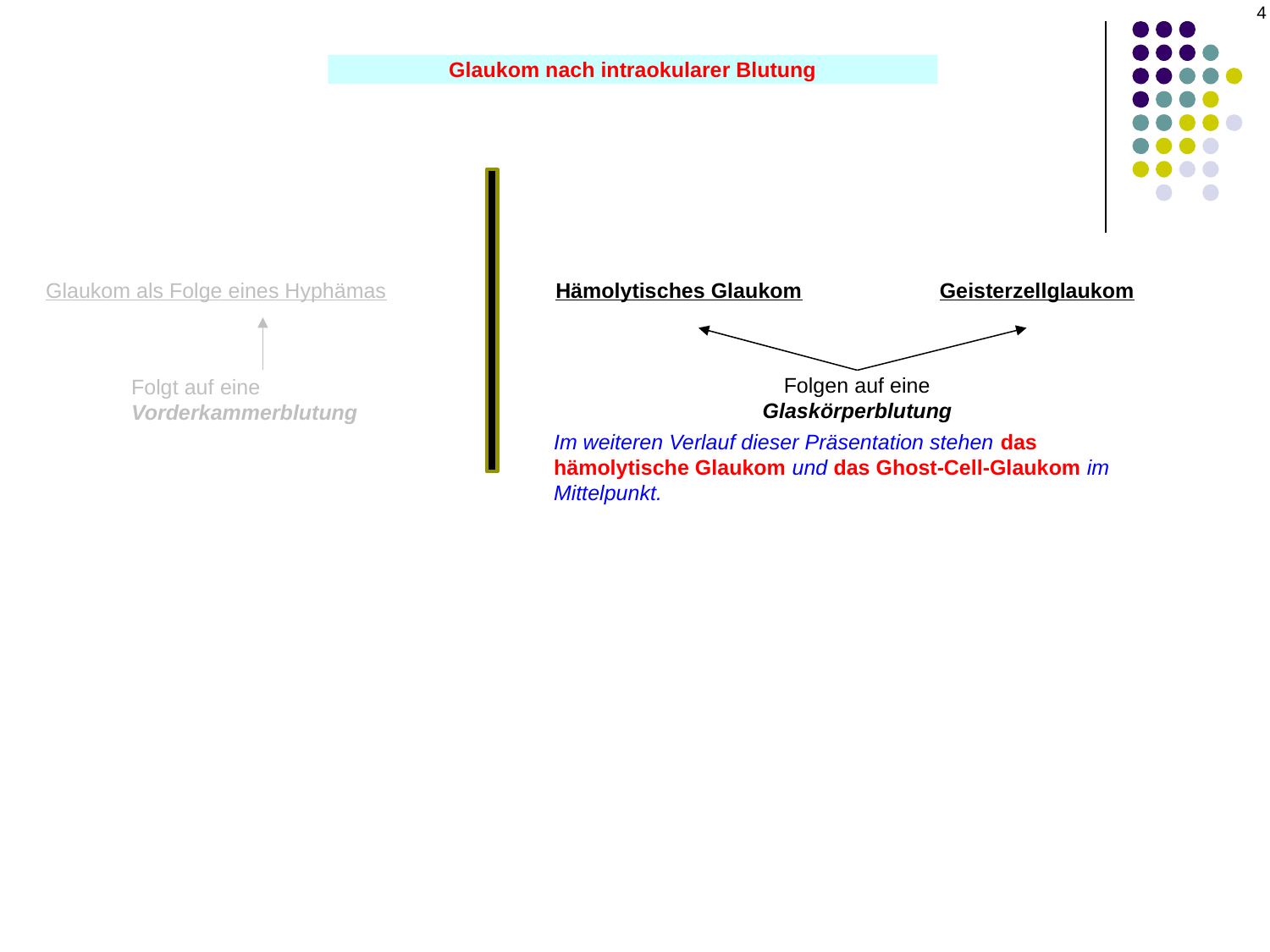

4
Glaukom nach intraokularer Blutung

Glaukom als Folge eines Hyphämas
Hämolytisches Glaukom
Geisterzellglaukom
Folgen auf eine Glaskörperblutung
Folgt auf eine Vorderkammerblutung
Im weiteren Verlauf dieser Präsentation stehen das hämolytische Glaukom und das Ghost-Cell-Glaukom im Mittelpunkt.